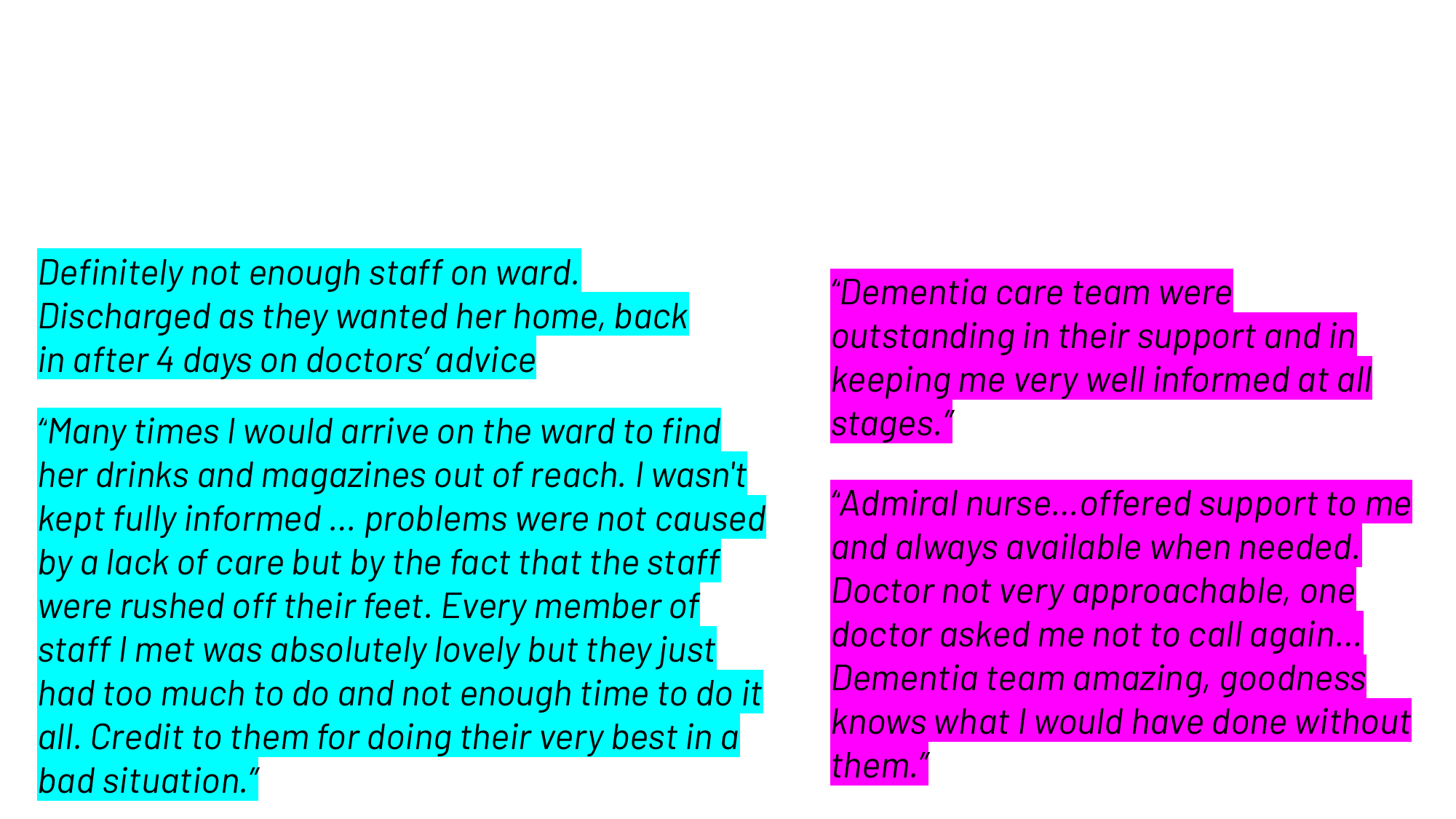

#
| Definitely not enough staff on ward. Discharged as they wanted her home, back in after 4 days on doctors’ advice |
| --- |
| “Dementia care team were outstanding in their support and in keeping me very well informed at all stages.” |
| --- |
| “Many times I would arrive on the ward to find her drinks and magazines out of reach. I wasn't kept fully informed … problems were not caused by a lack of care but by the fact that the staff were rushed off their feet. Every member of staff I met was absolutely lovely but they just had too much to do and not enough time to do it all. Credit to them for doing their very best in a bad situation.” |
| --- |
| “Admiral nurse…offered support to me and always available when needed. Doctor not very approachable, one doctor asked me not to call again…Dementia team amazing, goodness knows what I would have done without them.” |
| --- |